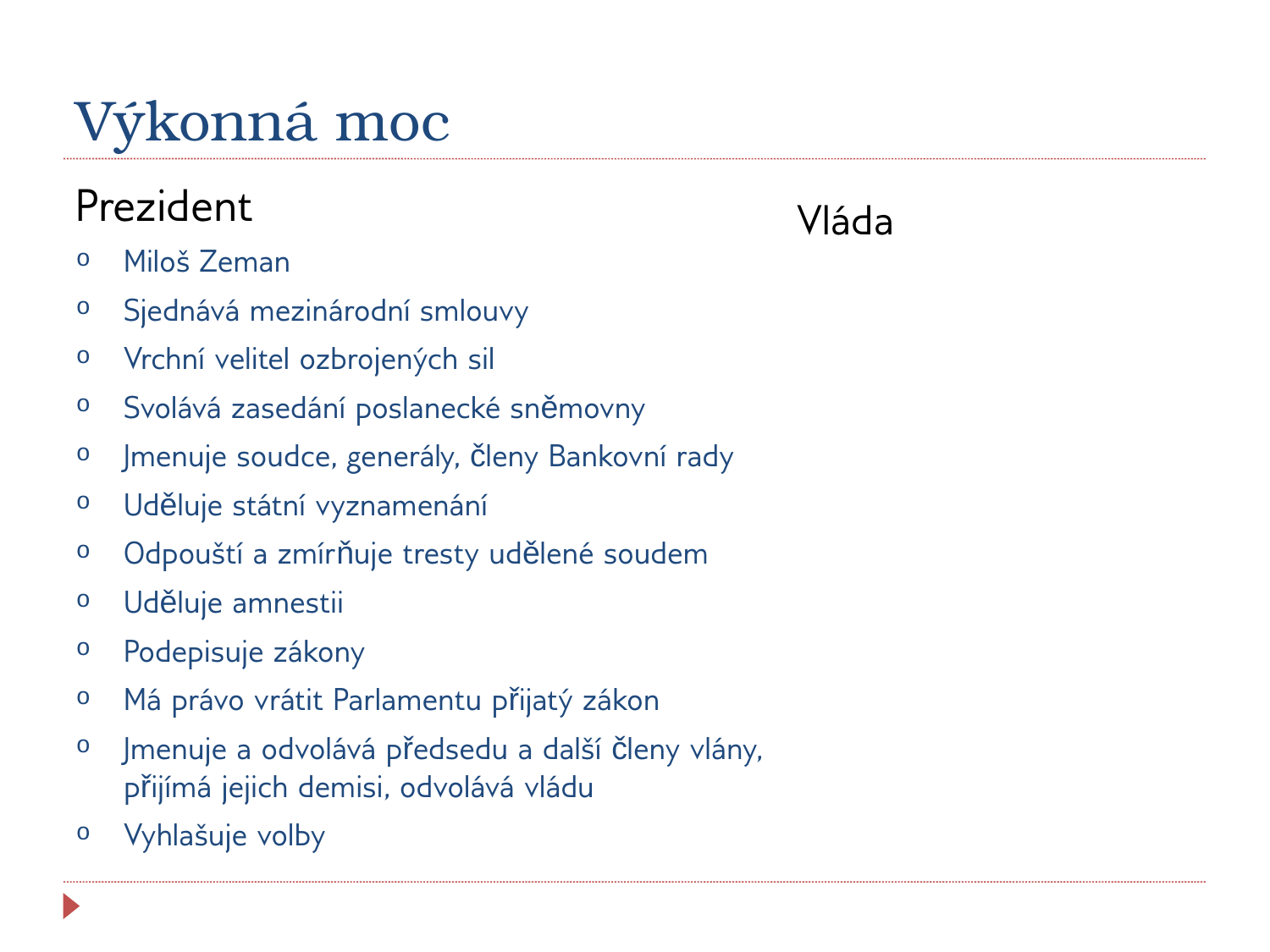

Výkonná moc
Prezident
Miloš Zeman
Sjednává mezinárodní smlouvy
Vrchní velitel ozbrojených sil
Svolává zasedání poslanecké sněmovny
Jmenuje soudce, generály, členy Bankovní rady
Uděluje státní vyznamenání
Odpouští a zmírňuje tresty udělené soudem
Uděluje amnestii
Podepisuje zákony
Má právo vrátit Parlamentu přijatý zákon
Jmenuje a odvolává předsedu a další členy vlány, přijímá jejich demisi, odvolává vládu
Vyhlašuje volby
Vláda